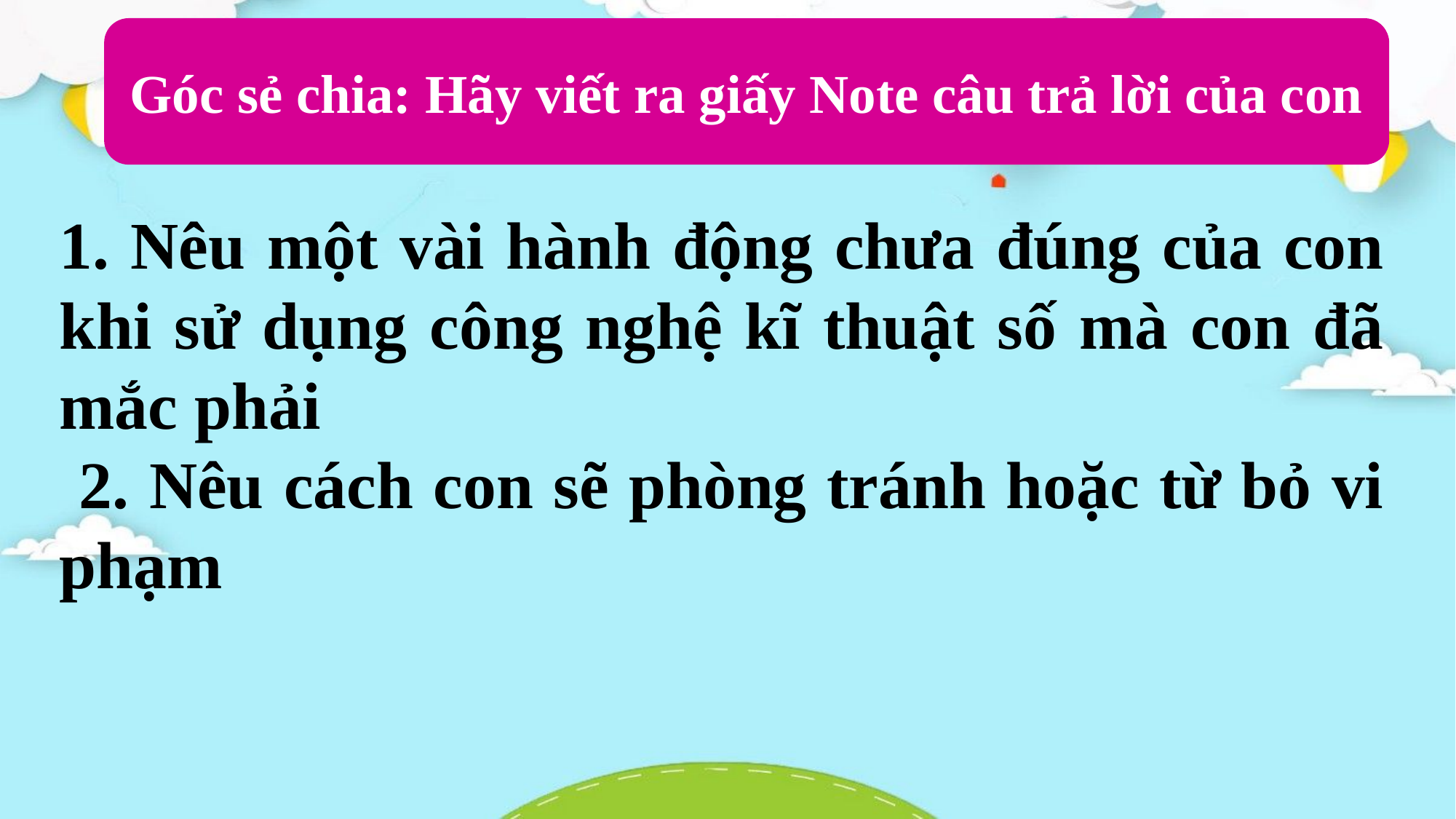

Góc sẻ chia: Hãy viết ra giấy Note câu trả lời của con
1. Nêu một vài hành động chưa đúng của con khi sử dụng công nghệ kĩ thuật số mà con đã mắc phải
 2. Nêu cách con sẽ phòng tránh hoặc từ bỏ vi phạm